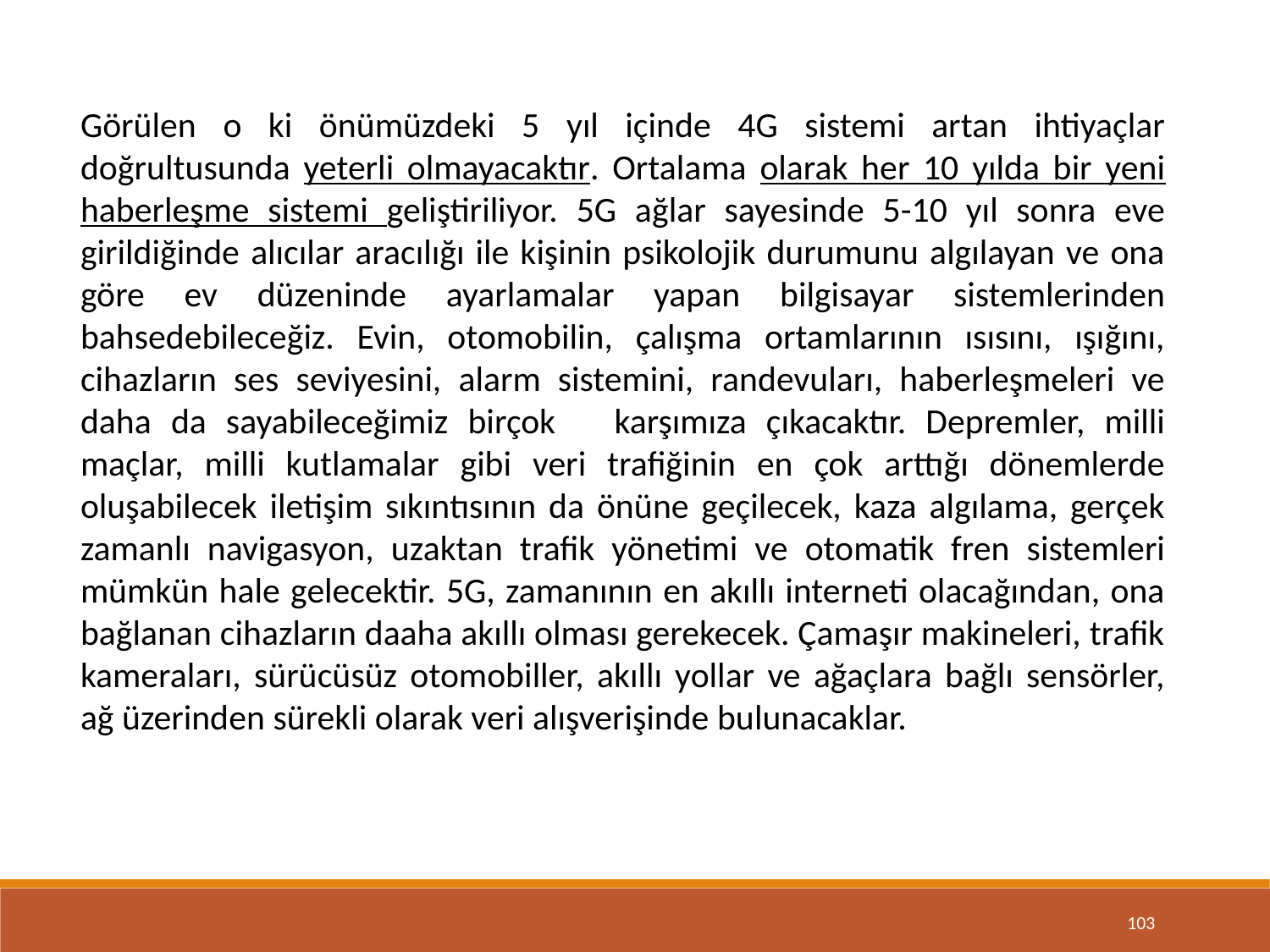

Görülen o ki önümüzdeki 5 yıl içinde 4G sistemi artan ihtiyaçlar doğrultusunda yeterli olmayacaktır. Ortalama olarak her 10 yılda bir yeni haberleşme sistemi geliştiriliyor. 5G ağlar sayesinde 5-10 yıl sonra eve girildiğinde alıcılar aracılığı ile kişinin psikolojik durumunu algılayan ve ona göre ev düzeninde ayarlamalar yapan bilgisayar sistemlerinden bahsedebileceğiz. Evin, otomobilin, çalışma ortamlarının ısısını, ışığını, cihazların ses seviyesini, alarm sistemini, randevuları, haberleşmeleri ve daha da sayabileceğimiz birçok   karşımıza çıkacaktır. Depremler, milli maçlar, milli kutlamalar gibi veri trafiğinin en çok arttığı dönemlerde oluşabilecek iletişim sıkıntısının da önüne geçilecek, kaza algılama, gerçek zamanlı navigasyon, uzaktan trafik yönetimi ve otomatik fren sistemleri mümkün hale gelecektir. 5G, zamanının en akıllı interneti olacağından, ona bağlanan cihazların daaha akıllı olması gerekecek. Çamaşır makineleri, trafik kameraları, sürücüsüz otomobiller, akıllı yollar ve ağaçlara bağlı sensörler, ağ üzerinden sürekli olarak veri alışverişinde bulunacaklar.

103